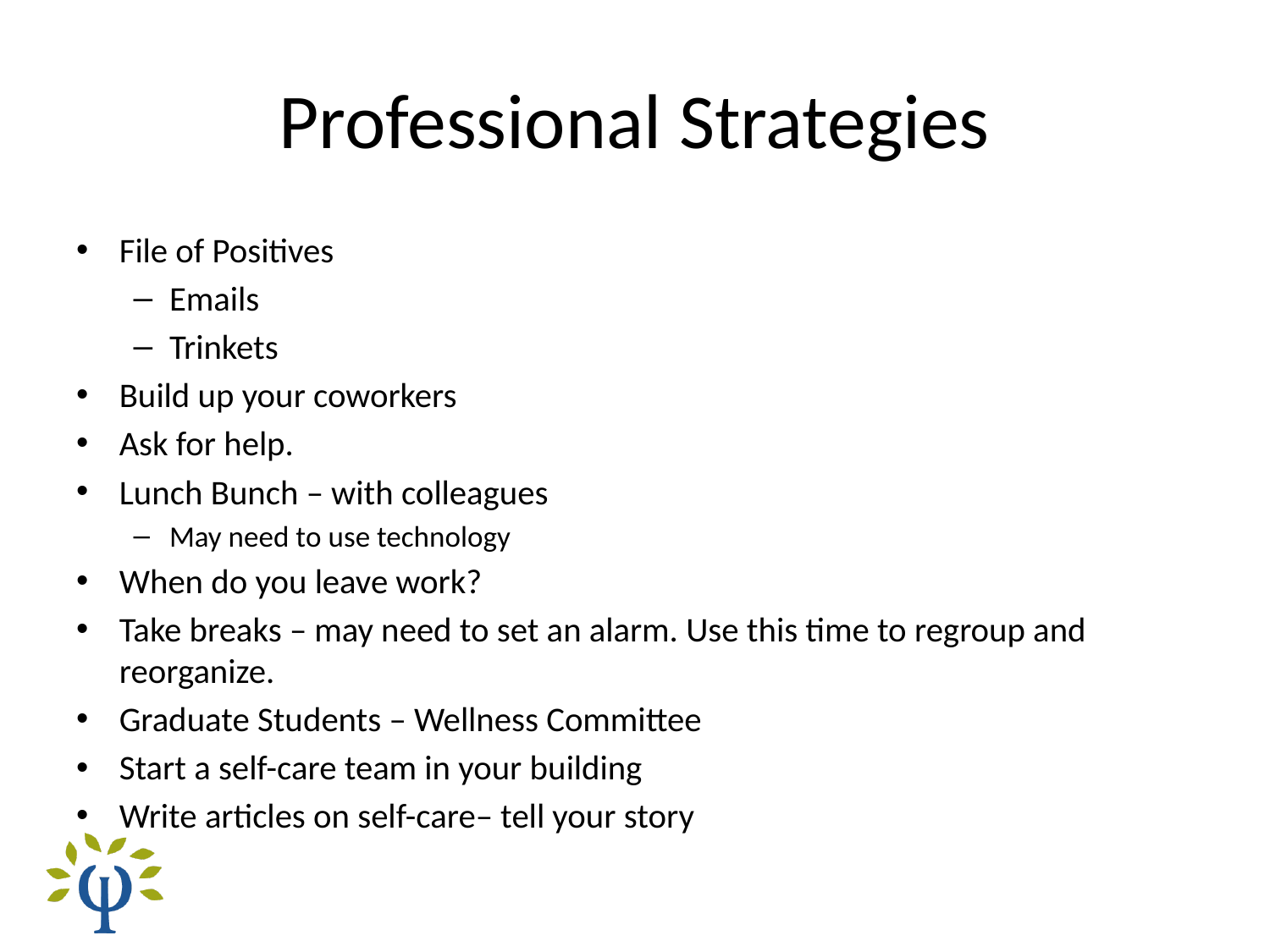

# Professional Strategies
File of Positives
Emails
Trinkets
Build up your coworkers
Ask for help.
Lunch Bunch – with colleagues
May need to use technology
When do you leave work?
Take breaks – may need to set an alarm. Use this time to regroup and reorganize.
Graduate Students – Wellness Committee
Start a self-care team in your building
Write articles on self-care– tell your story